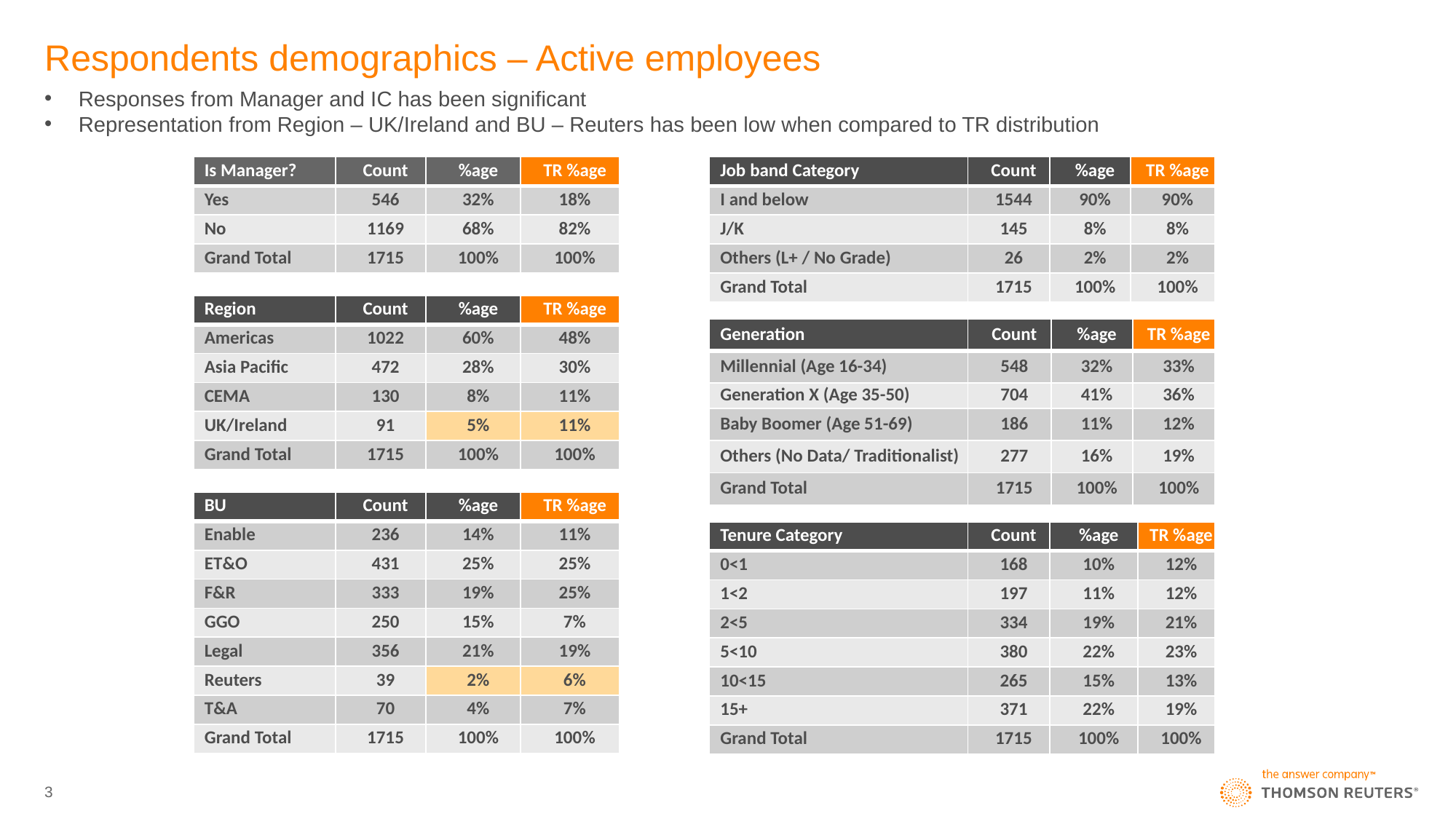

# Respondents demographics – Active employees
Responses from Manager and IC has been significant
Representation from Region – UK/Ireland and BU – Reuters has been low when compared to TR distribution
| Is Manager? | Count | %age | TR %age |
| --- | --- | --- | --- |
| Yes | 546 | 32% | 18% |
| No | 1169 | 68% | 82% |
| Grand Total | 1715 | 100% | 100% |
| Job band Category | Count | %age | TR %age |
| --- | --- | --- | --- |
| I and below | 1544 | 90% | 90% |
| J/K | 145 | 8% | 8% |
| Others (L+ / No Grade) | 26 | 2% | 2% |
| Grand Total | 1715 | 100% | 100% |
| Region | Count | %age | TR %age |
| --- | --- | --- | --- |
| Americas | 1022 | 60% | 48% |
| Asia Pacific | 472 | 28% | 30% |
| CEMA | 130 | 8% | 11% |
| UK/Ireland | 91 | 5% | 11% |
| Grand Total | 1715 | 100% | 100% |
| Generation | Count | %age | TR %age |
| --- | --- | --- | --- |
| Millennial (Age 16-34) | 548 | 32% | 33% |
| Generation X (Age 35-50) | 704 | 41% | 36% |
| Baby Boomer (Age 51-69) | 186 | 11% | 12% |
| Others (No Data/ Traditionalist) | 277 | 16% | 19% |
| Grand Total | 1715 | 100% | 100% |
| BU | Count | %age | TR %age |
| --- | --- | --- | --- |
| Enable | 236 | 14% | 11% |
| ET&O | 431 | 25% | 25% |
| F&R | 333 | 19% | 25% |
| GGO | 250 | 15% | 7% |
| Legal | 356 | 21% | 19% |
| Reuters | 39 | 2% | 6% |
| T&A | 70 | 4% | 7% |
| Grand Total | 1715 | 100% | 100% |
| Tenure Category | Count | %age | TR %age |
| --- | --- | --- | --- |
| 0<1 | 168 | 10% | 12% |
| 1<2 | 197 | 11% | 12% |
| 2<5 | 334 | 19% | 21% |
| 5<10 | 380 | 22% | 23% |
| 10<15 | 265 | 15% | 13% |
| 15+ | 371 | 22% | 19% |
| Grand Total | 1715 | 100% | 100% |
3